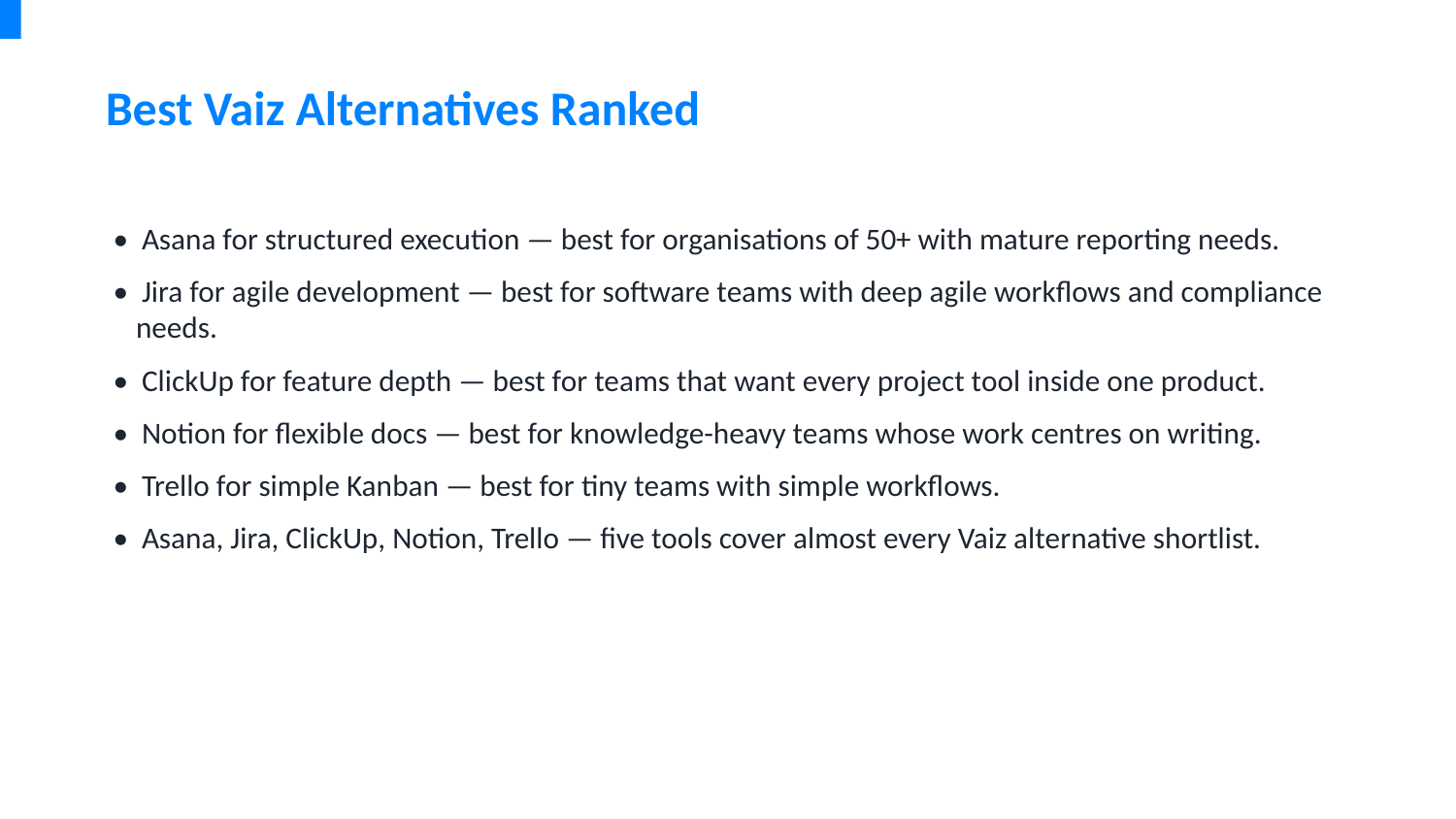

Best Vaiz Alternatives Ranked
•  Asana for structured execution — best for organisations of 50+ with mature reporting needs.
•  Jira for agile development — best for software teams with deep agile workflows and compliance needs.
•  ClickUp for feature depth — best for teams that want every project tool inside one product.
•  Notion for flexible docs — best for knowledge-heavy teams whose work centres on writing.
•  Trello for simple Kanban — best for tiny teams with simple workflows.
•  Asana, Jira, ClickUp, Notion, Trello — five tools cover almost every Vaiz alternative shortlist.